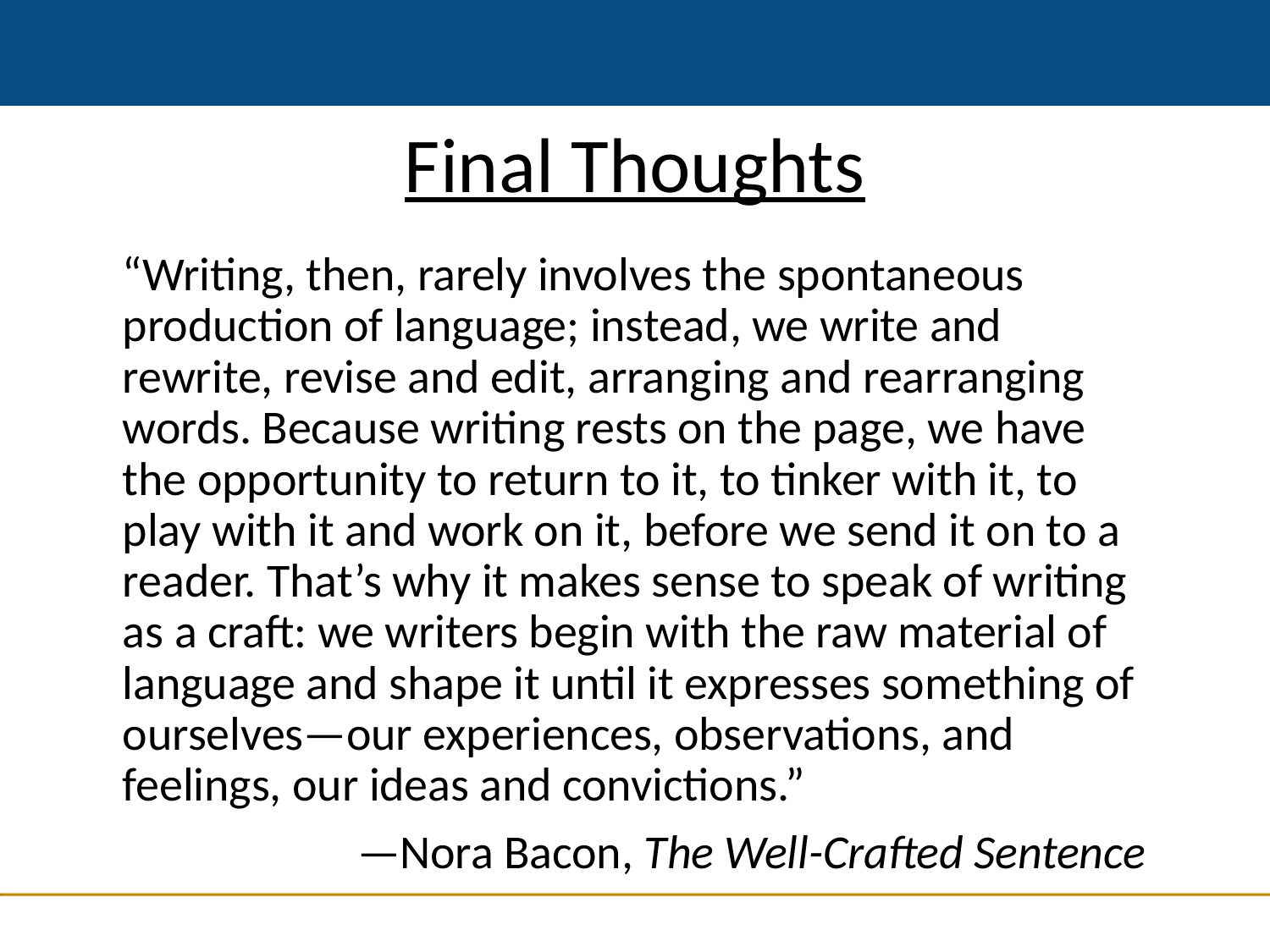

# Final Thoughts
“Writing, then, rarely involves the spontaneous production of language; instead, we write and rewrite, revise and edit, arranging and rearranging words. Because writing rests on the page, we have the opportunity to return to it, to tinker with it, to play with it and work on it, before we send it on to a reader. That’s why it makes sense to speak of writing as a craft: we writers begin with the raw material of language and shape it until it expresses something of ourselves—our experiences, observations, and feelings, our ideas and convictions.”
—Nora Bacon, The Well-Crafted Sentence